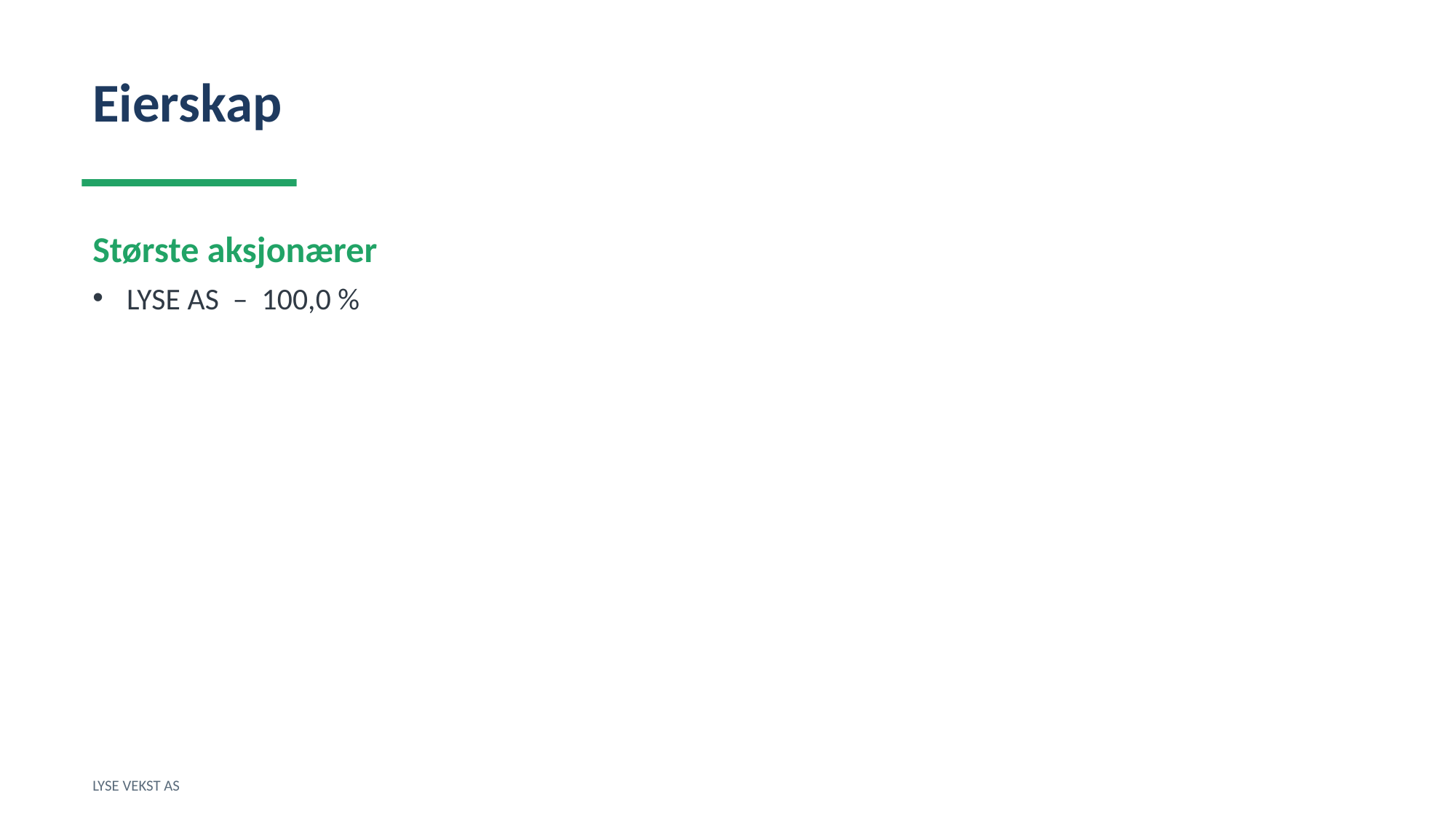

Eierskap

Største aksjonærer
LYSE AS  –  100,0 %
LYSE VEKST AS